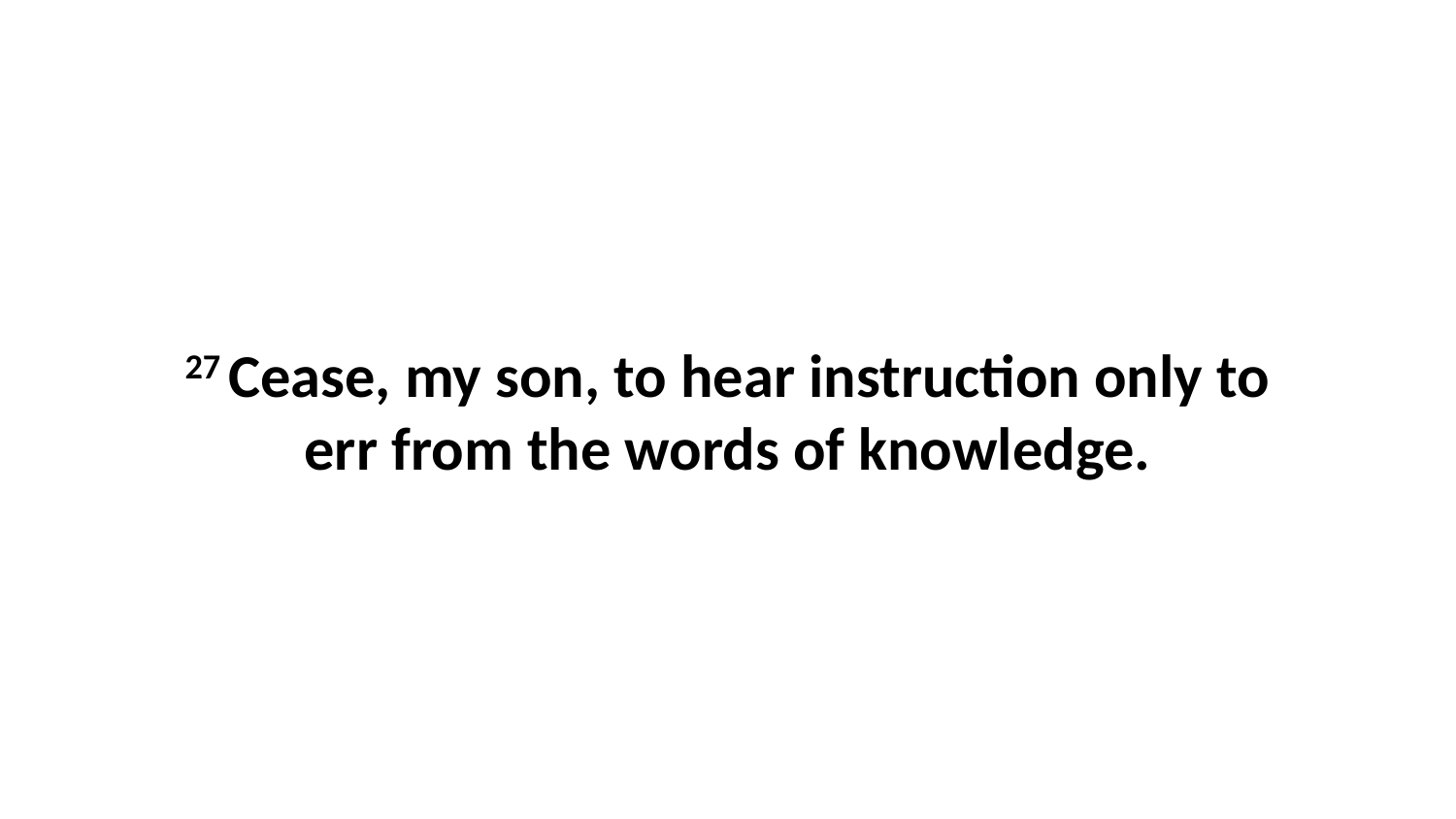

27 Cease, my son, to hear instruction only to err from the words of knowledge.